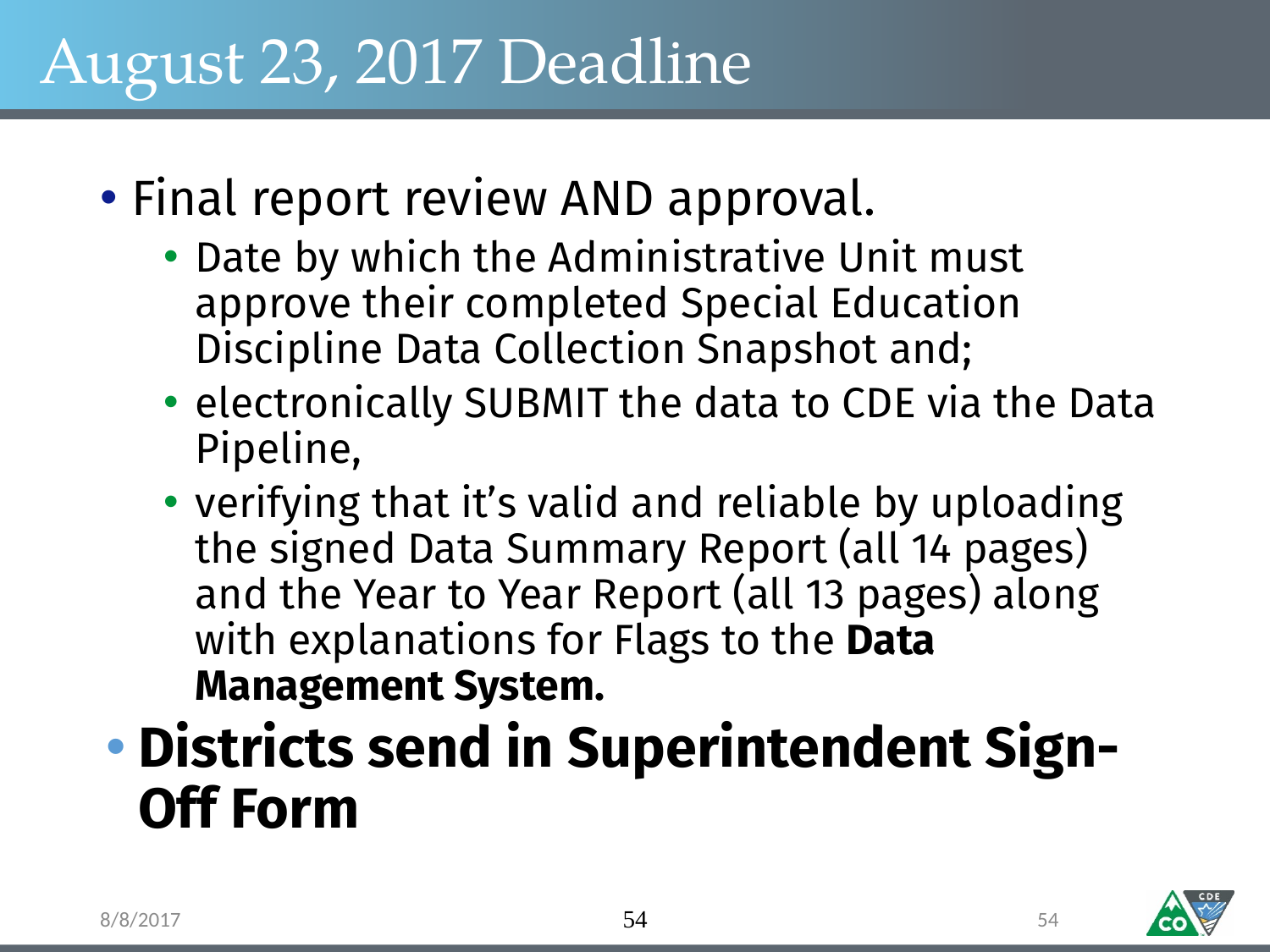

# August 23, 2017 Deadline
Final report review AND approval.
Date by which the Administrative Unit must approve their completed Special Education Discipline Data Collection Snapshot and;
electronically SUBMIT the data to CDE via the Data Pipeline,
verifying that it’s valid and reliable by uploading the signed Data Summary Report (all 14 pages) and the Year to Year Report (all 13 pages) along with explanations for Flags to the Data Management System.
Districts send in Superintendent Sign-Off Form

54